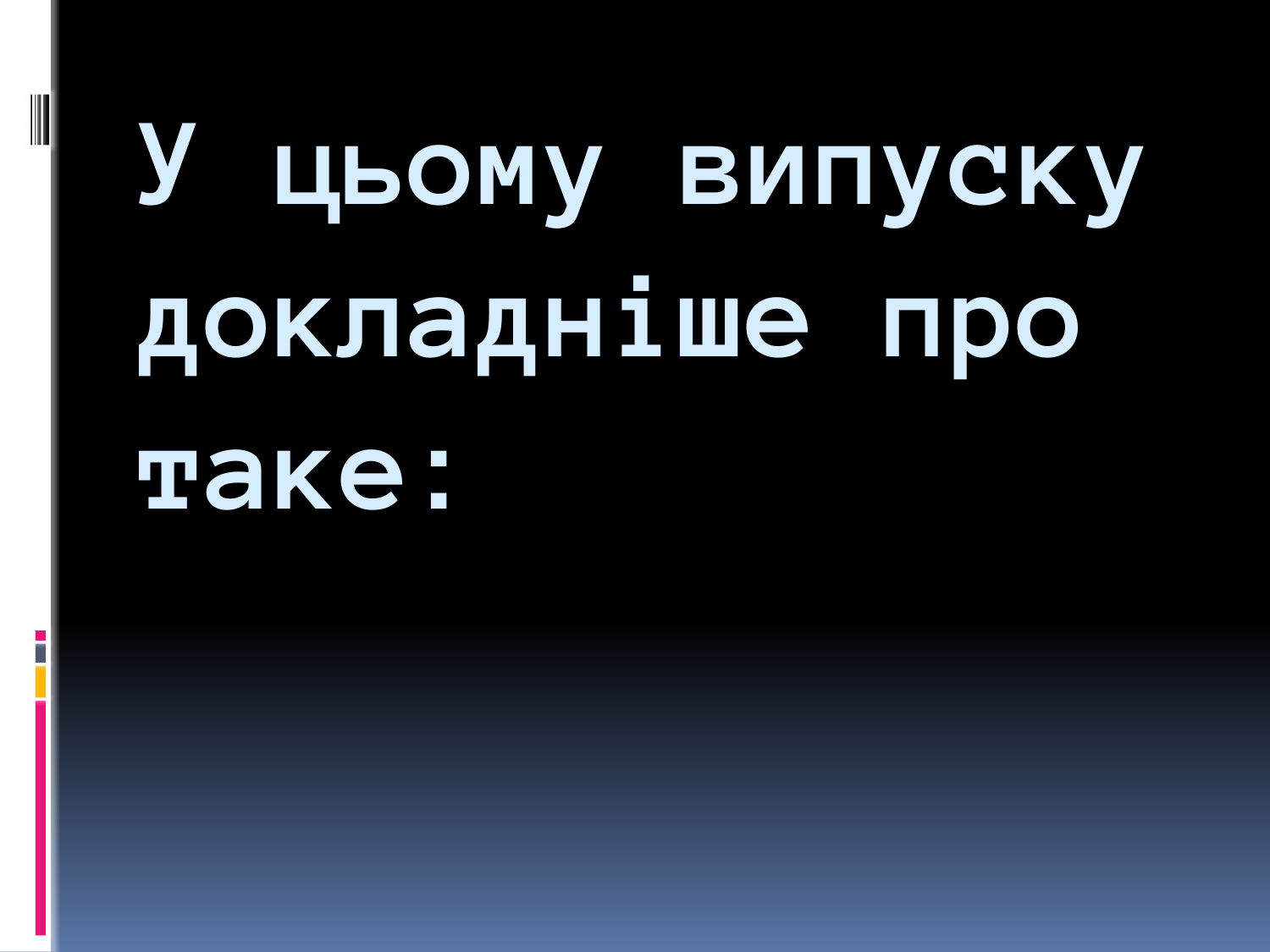

# У цьому випуску докладніше про таке: